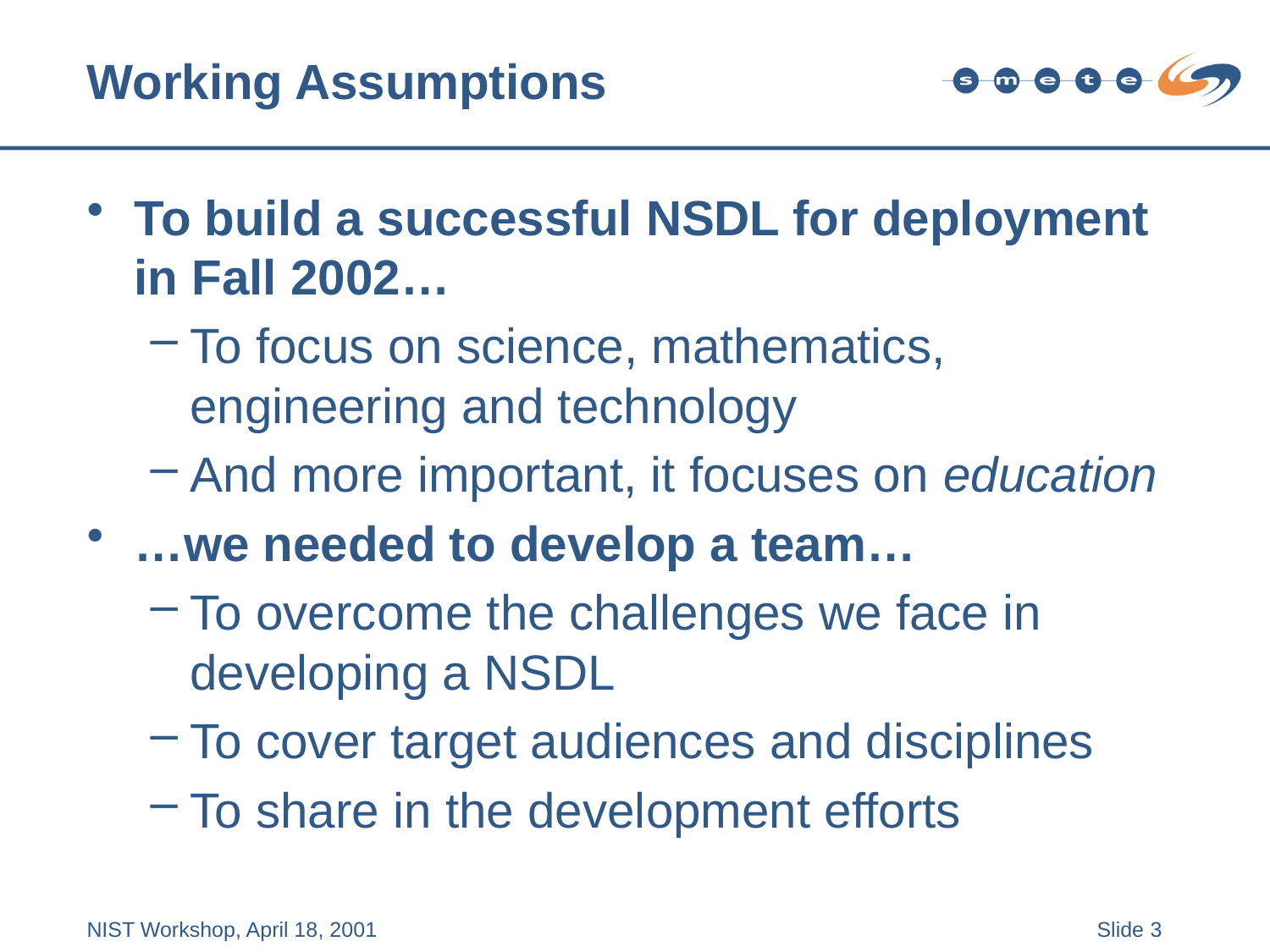

# Working Assumptions
To build a successful NSDL for deployment in Fall 2002…
To focus on science, mathematics, engineering and technology
And more important, it focuses on education
…we needed to develop a team…
To overcome the challenges we face in developing a NSDL
To cover target audiences and disciplines
To share in the development efforts

NIST Workshop, April 18, 2001
Slide 3